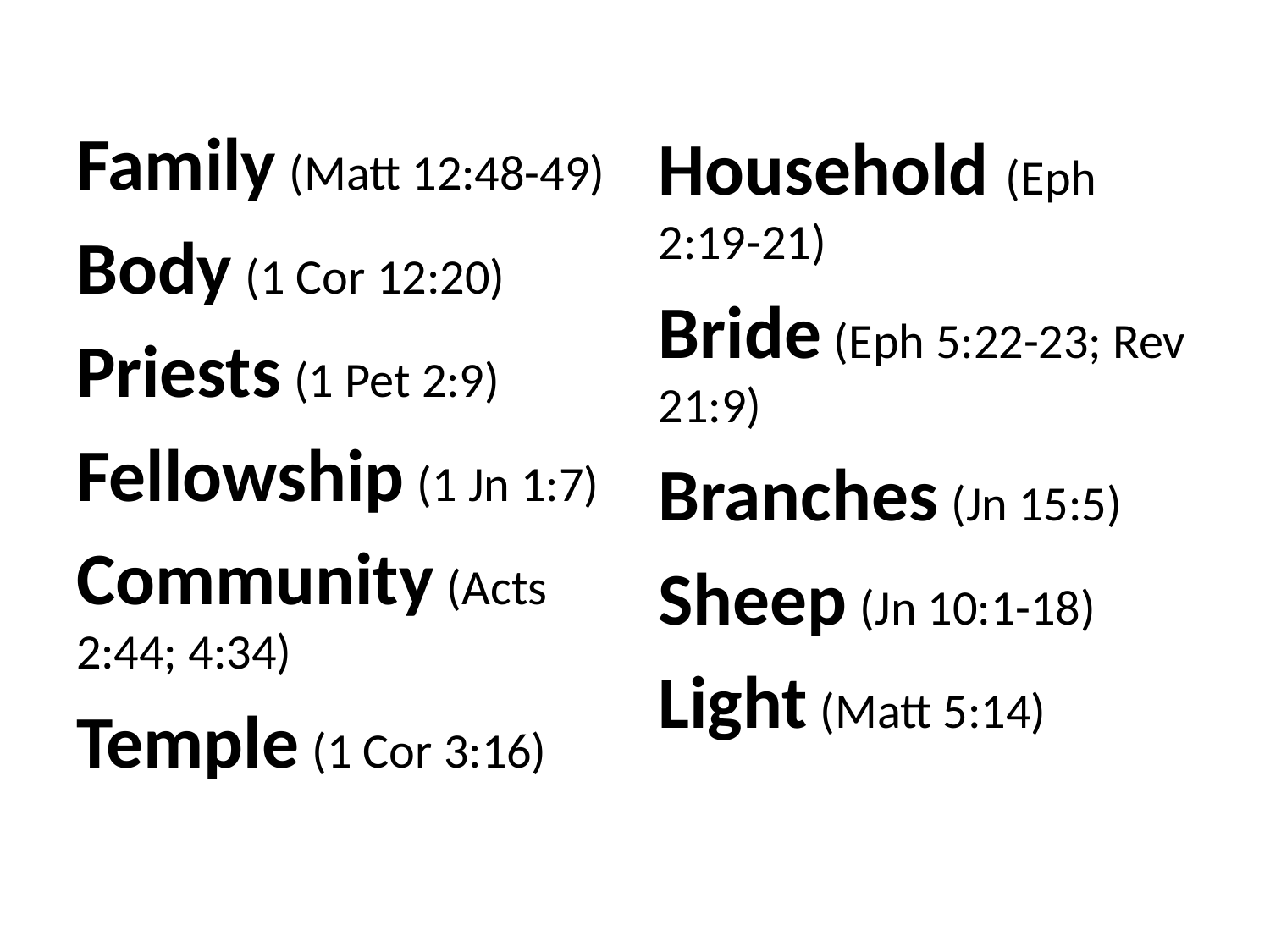

Family (Matt 12:48-49)
Body (1 Cor 12:20)
Priests (1 Pet 2:9)
Fellowship (1 Jn 1:7)
Community (Acts 2:44; 4:34)
Temple (1 Cor 3:16)
Household (Eph 2:19-21)
Bride (Eph 5:22-23; Rev 21:9)
Branches (Jn 15:5)
Sheep (Jn 10:1-18)
Light (Matt 5:14)